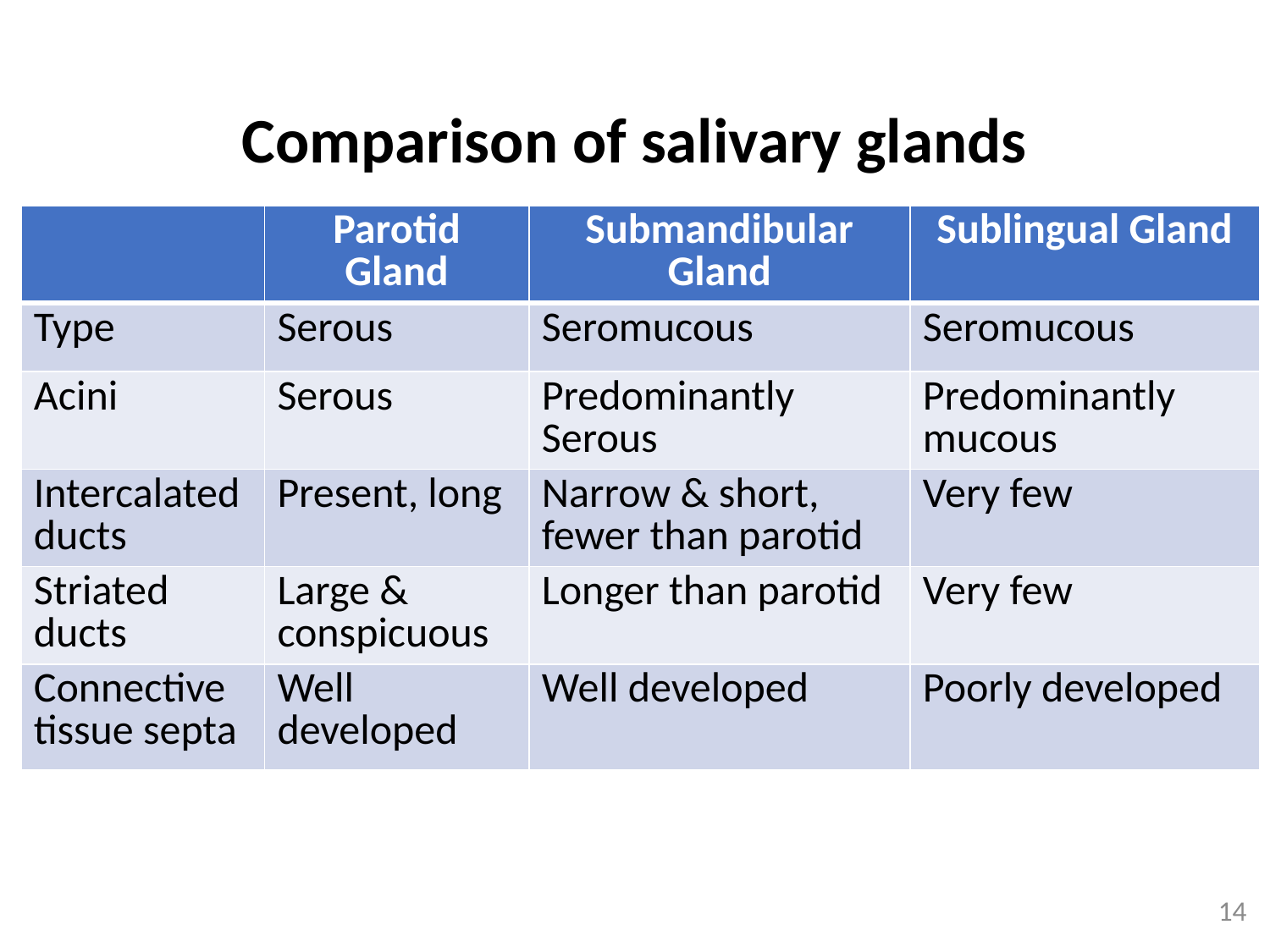

# Comparison of salivary glands
|  | Parotid Gland | Submandibular Gland | Sublingual Gland |
| --- | --- | --- | --- |
| Type | Serous | Seromucous | Seromucous |
| Acini | Serous | Predominantly Serous | Predominantly mucous |
| Intercalated ducts | Present, long | Narrow & short, fewer than parotid | Very few |
| Striated ducts | Large & conspicuous | Longer than parotid | Very few |
| Connective tissue septa | Well developed | Well developed | Poorly developed |
14